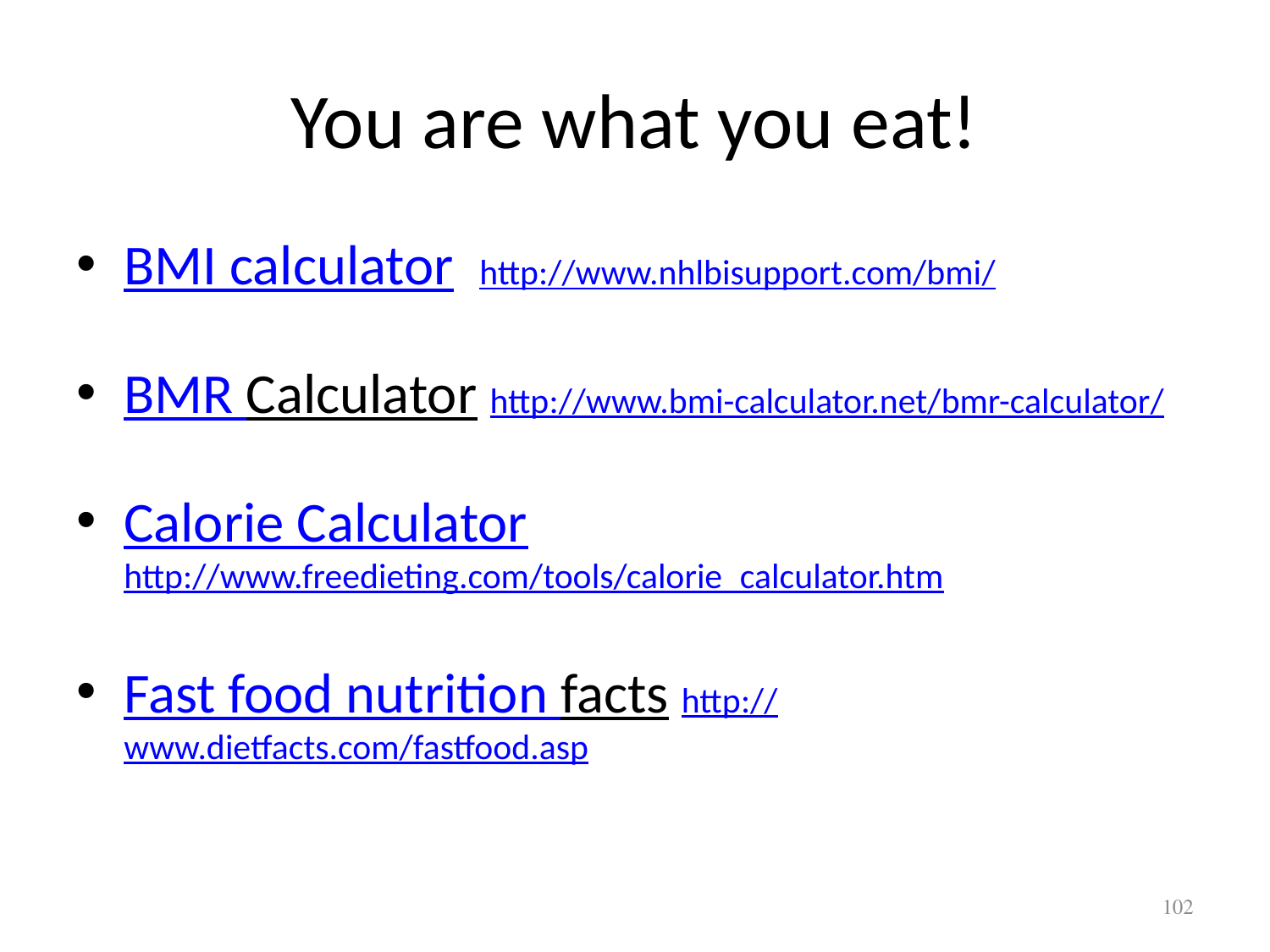

# You are what you eat!
BMI calculator  http://www.nhlbisupport.com/bmi/

BMR Calculator http://www.bmi-calculator.net/bmr-calculator/

Calorie Calculator http://www.freedieting.com/tools/calorie_calculator.htm

Fast food nutrition facts http://www.dietfacts.com/fastfood.asp

102